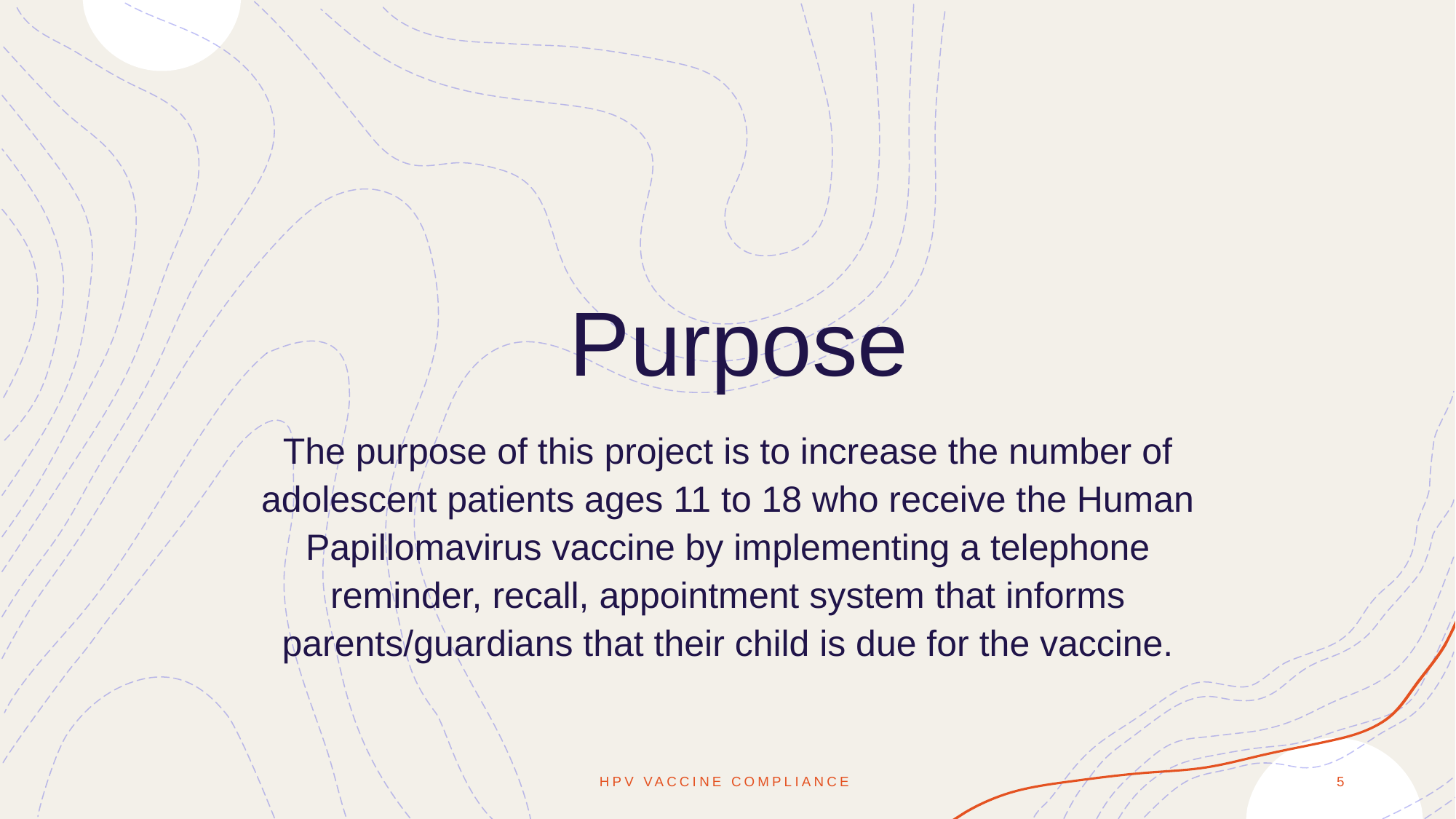

# Purpose

The purpose of this project is to increase the number of adolescent patients ages 11 to 18 who receive the Human Papillomavirus vaccine by implementing a telephone reminder, recall, appointment system that informs parents/guardians that their child is due for the vaccine.
HPV Vaccine Compliance
5